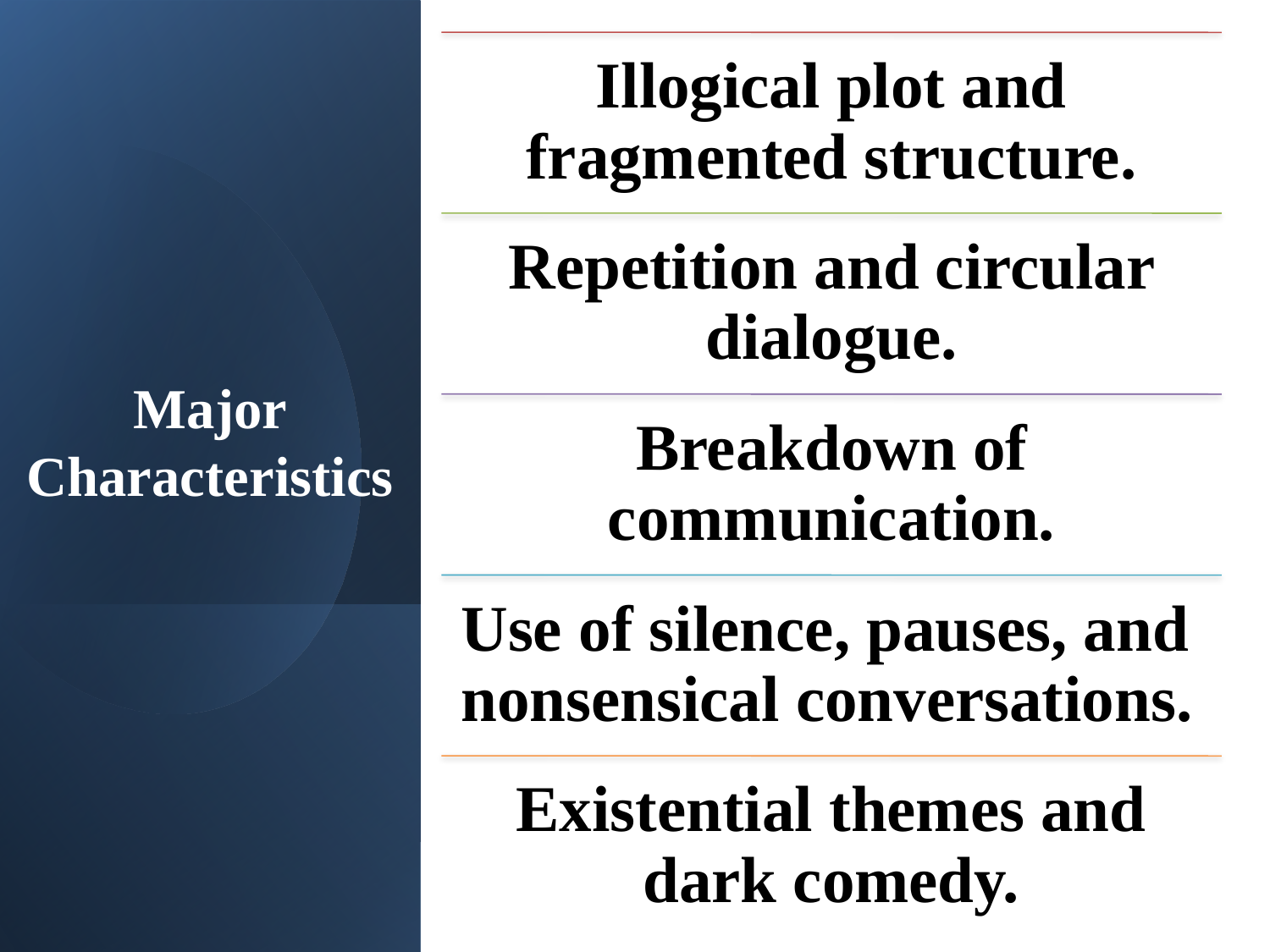

Illogical plot and fragmented structure.
Repetition and circular dialogue.
Breakdown of communication.
Use of silence, pauses, and nonsensical conversations.
Existential themes and dark comedy.

# Major Characteristics